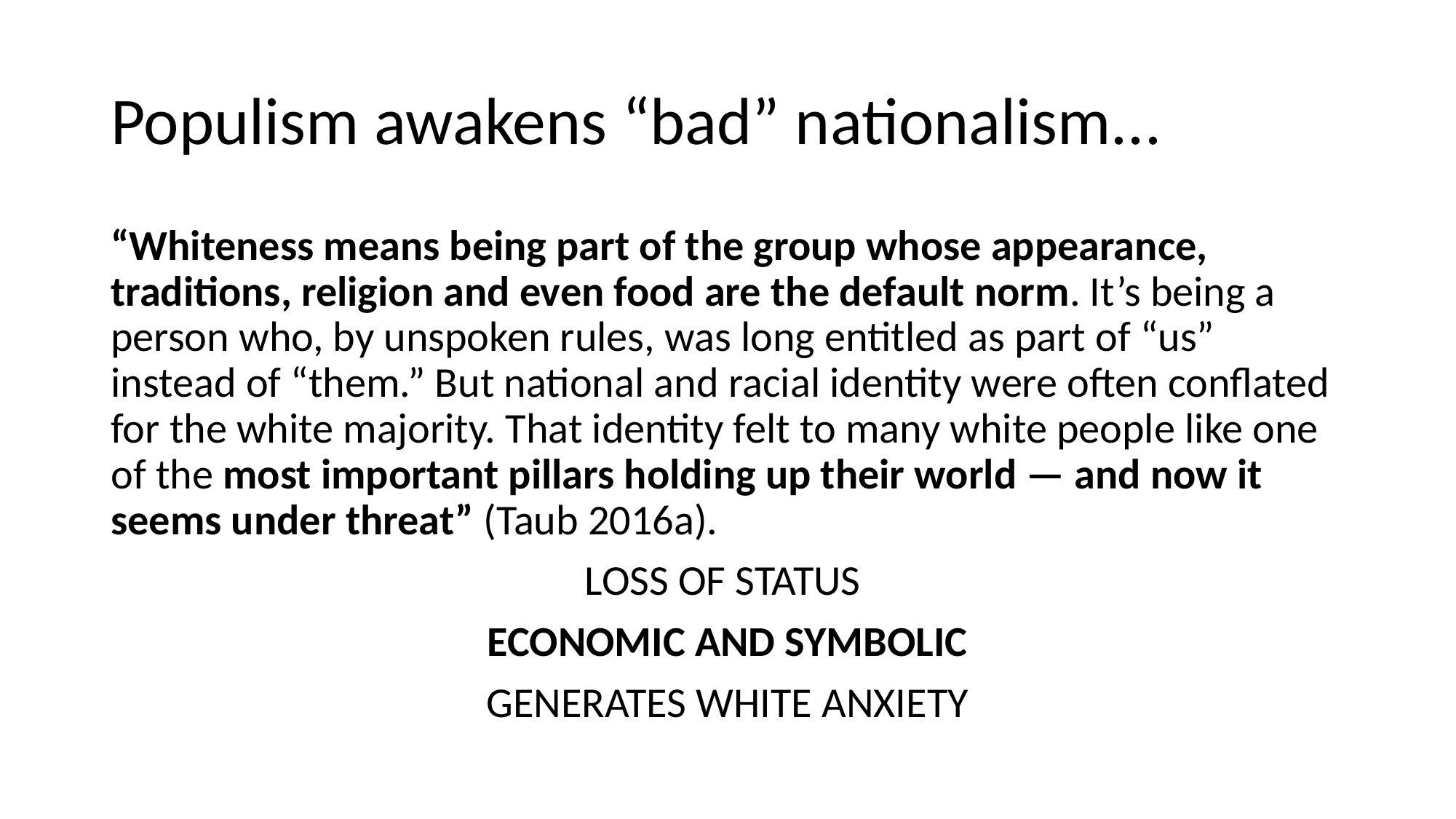

# Populism awakens “bad” nationalism...
“Whiteness means being part of the group whose appearance, traditions, religion and even food are the default norm. It’s being a person who, by unspoken rules, was long entitled as part of “us” instead of “them.” But national and racial identity were often conflated for the white majority. That identity felt to many white people like one of the most important pillars holding up their world — and now it seems under threat” (Taub 2016a).
LOSS OF STATUS
ECONOMIC AND SYMBOLIC
GENERATES WHITE ANXIETY